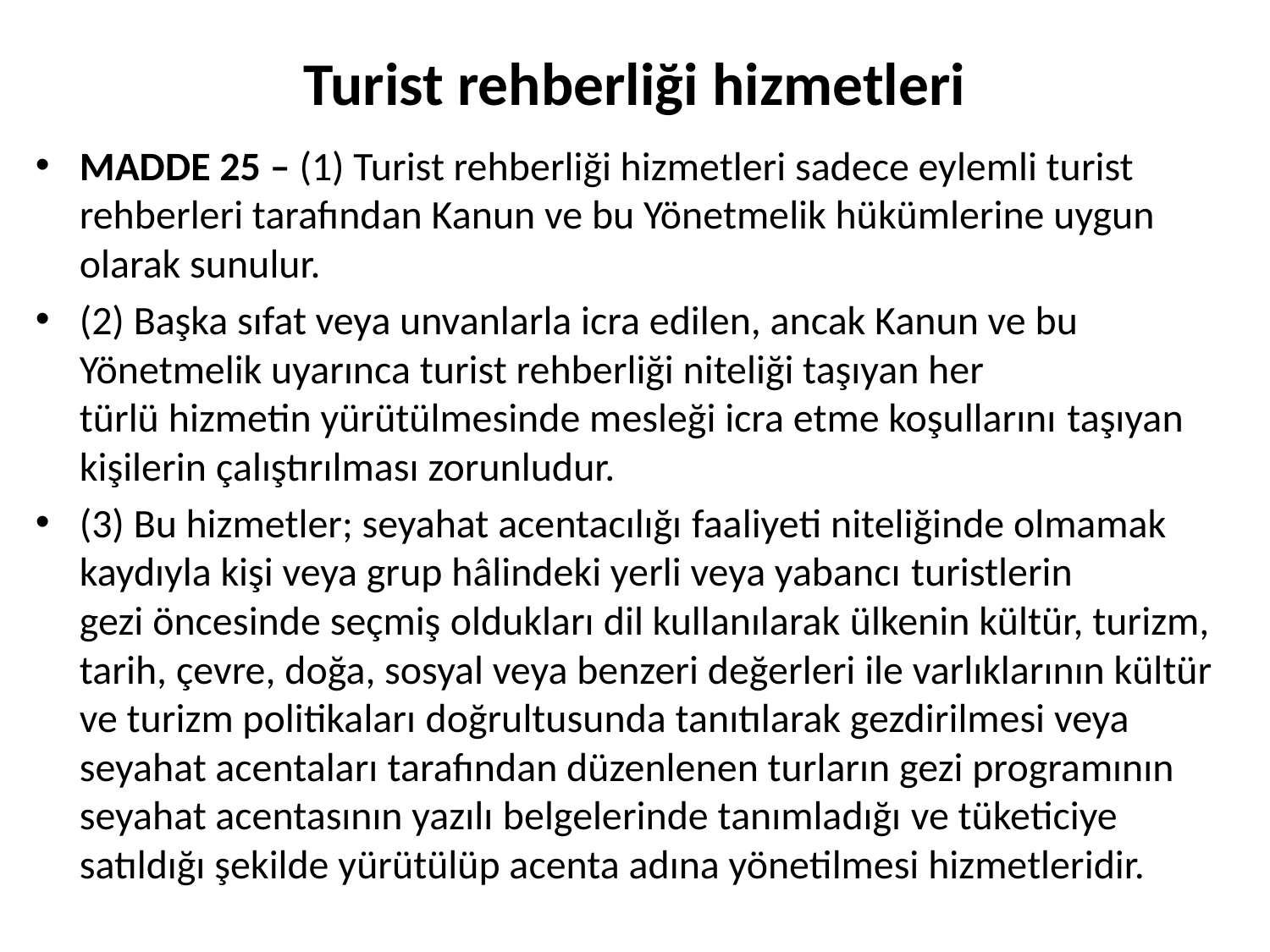

# Turist rehberliği hizmetleri
MADDE 25 – (1) Turist rehberliği hizmetleri sadece eylemli turist rehberleri tarafından Kanun ve bu Yönetmelik hükümlerine uygun olarak sunulur.
(2) Başka sıfat veya unvanlarla icra edilen, ancak Kanun ve bu Yönetmelik uyarınca turist rehberliği niteliği taşıyan her türlü hizmetin yürütülmesinde mesleği icra etme koşullarını taşıyan kişilerin çalıştırılması zorunludur.
(3) Bu hizmetler; seyahat acentacılığı faaliyeti niteliğinde olmamak kaydıyla kişi veya grup hâlindeki yerli veya yabancı turistlerin gezi öncesinde seçmiş oldukları dil kullanılarak ülkenin kültür, turizm, tarih, çevre, doğa, sosyal veya benzeri değerleri ile varlıklarının kültür ve turizm politikaları doğrultusunda tanıtılarak gezdirilmesi veya seyahat acentaları tarafından düzenlenen turların gezi programının seyahat acentasının yazılı belgelerinde tanımladığı ve tüketiciye satıldığı şekilde yürütülüp acenta adına yönetilmesi hizmetleridir.